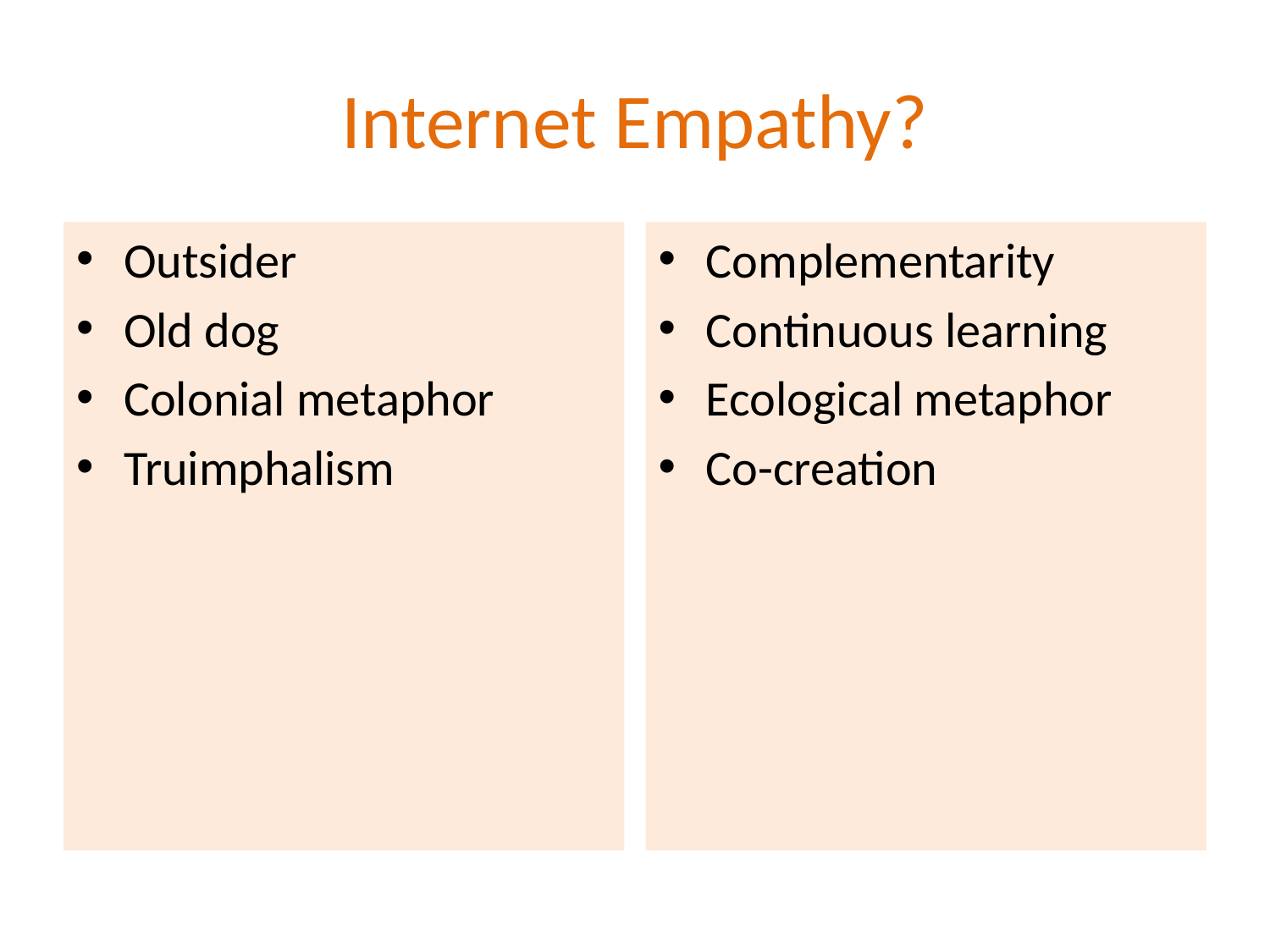

# Internet Empathy?
Outsider
Old dog
Colonial metaphor
Truimphalism

Complementarity
Continuous learning
Ecological metaphor
Co-creation